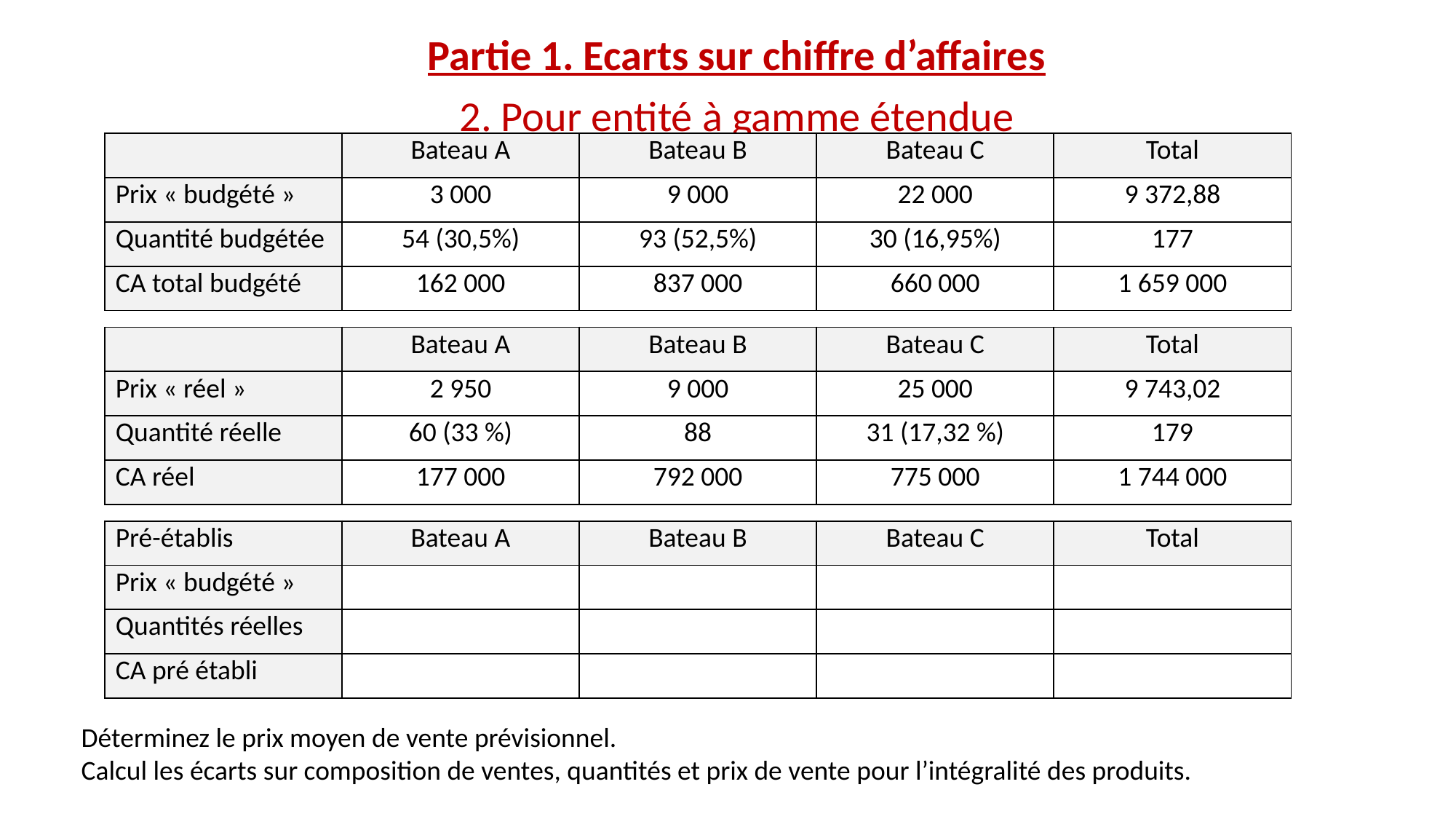

Partie 1. Ecarts sur chiffre d’affaires
2. Pour entité à gamme étendue

|  | Bateau A | Bateau B | Bateau C | Total |
| --- | --- | --- | --- | --- |
| Prix « budgété » | 3 000 | 9 000 | 22 000 | 9 372,88 |
| Quantité budgétée | 54 (30,5%) | 93 (52,5%) | 30 (16,95%) | 177 |
| CA total budgété | 162 000 | 837 000 | 660 000 | 1 659 000 |
|  | Bateau A | Bateau B | Bateau C | Total |
| --- | --- | --- | --- | --- |
| Prix « réel » | 2 950 | 9 000 | 25 000 | 9 743,02 |
| Quantité réelle | 60 (33 %) | 88 | 31 (17,32 %) | 179 |
| CA réel | 177 000 | 792 000 | 775 000 | 1 744 000 |
| Pré-établis | Bateau A | Bateau B | Bateau C | Total |
| --- | --- | --- | --- | --- |
| Prix « budgété » |  |  |  |  |
| Quantités réelles |  |  |  |  |
| CA pré établi |  |  |  |  |
Déterminez le prix moyen de vente prévisionnel.
Calcul les écarts sur composition de ventes, quantités et prix de vente pour l’intégralité des produits.